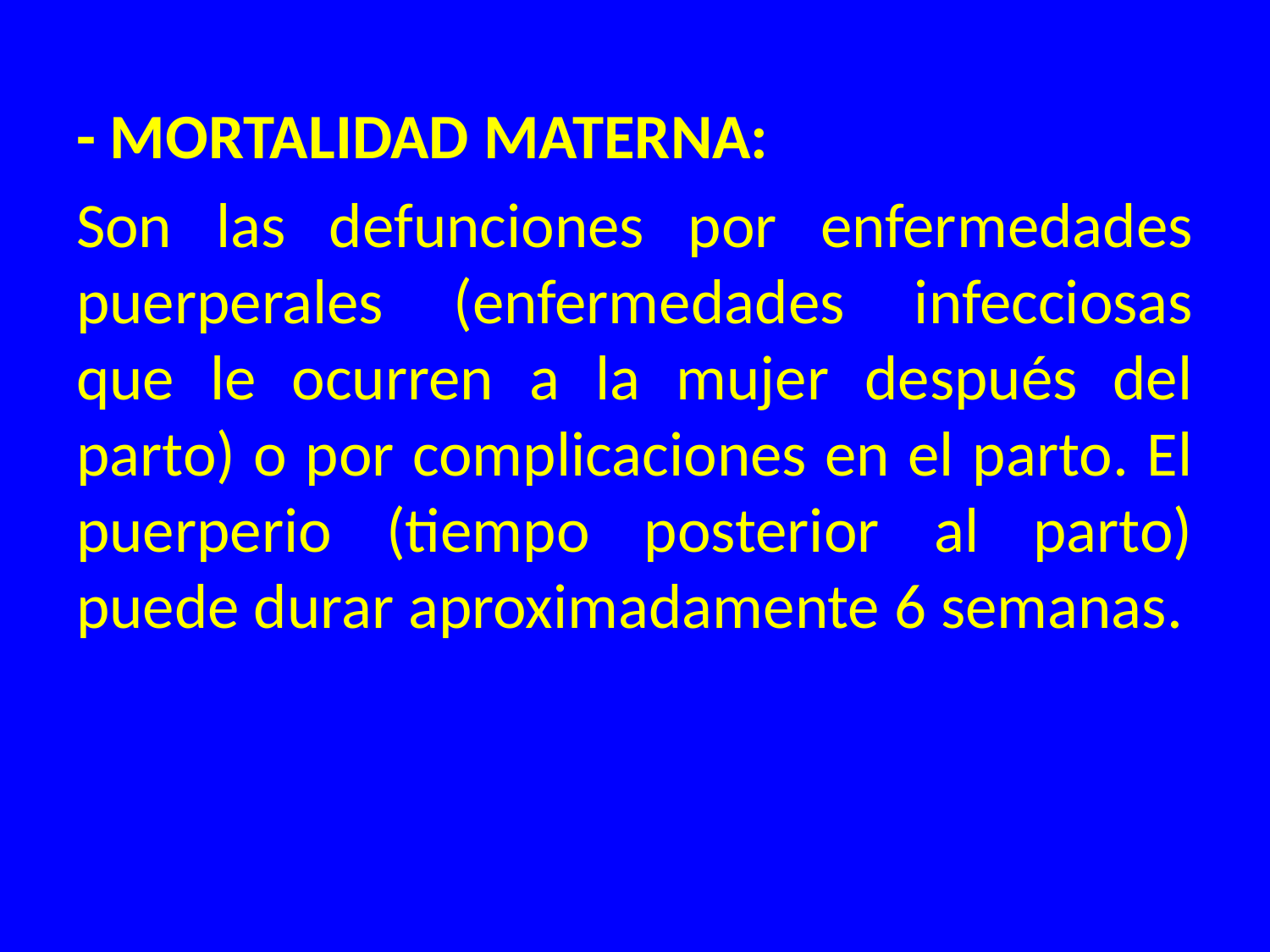

- MORTALIDAD MATERNA:
Son las defunciones por enfermedades puerperales (enfermedades infecciosas que le ocurren a la mujer después del parto) o por complicaciones en el parto. El puerperio (tiempo posterior al parto) puede durar aproximadamente 6 semanas.